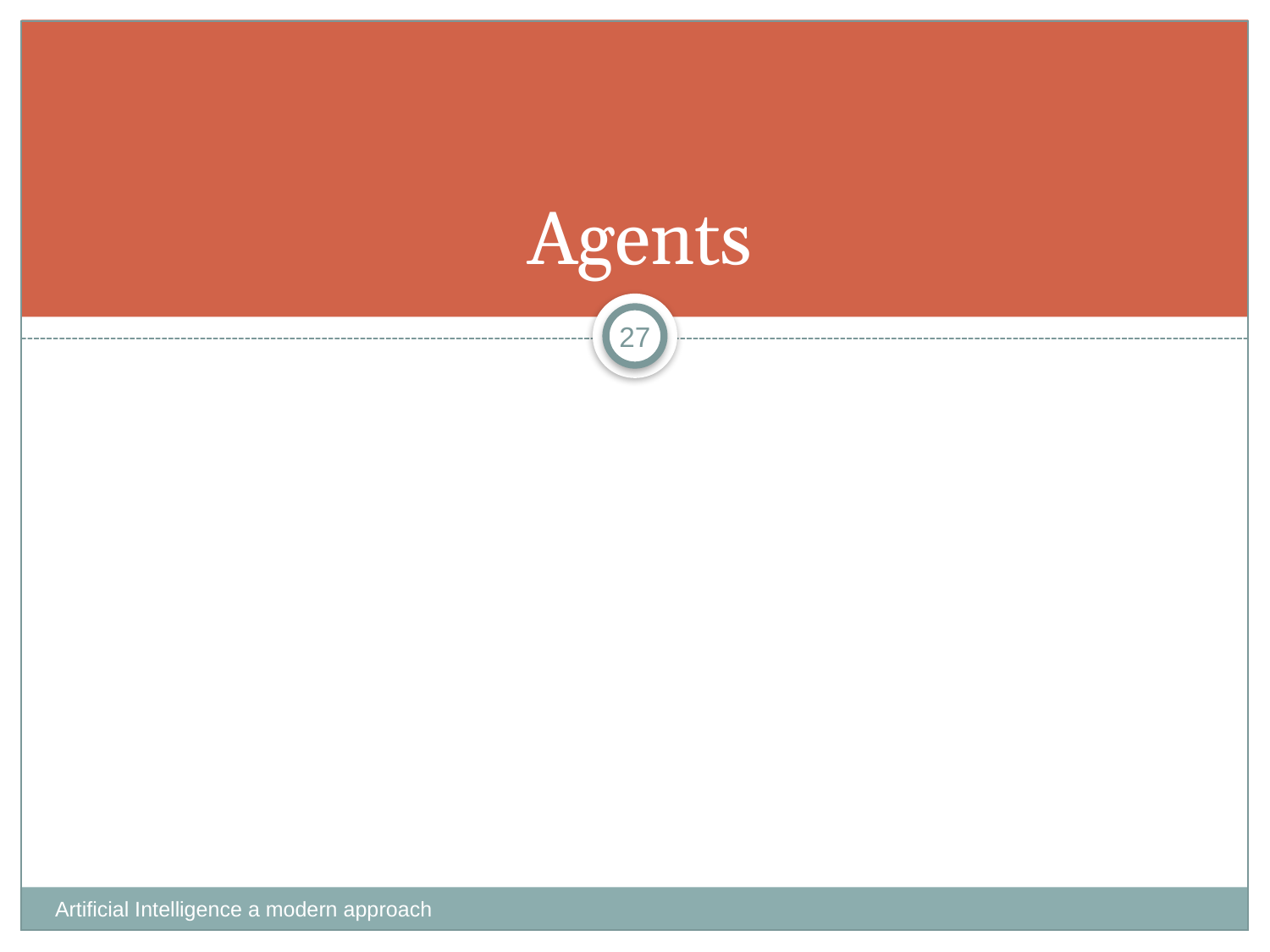

# Agents
27

Artificial Intelligence a modern approach